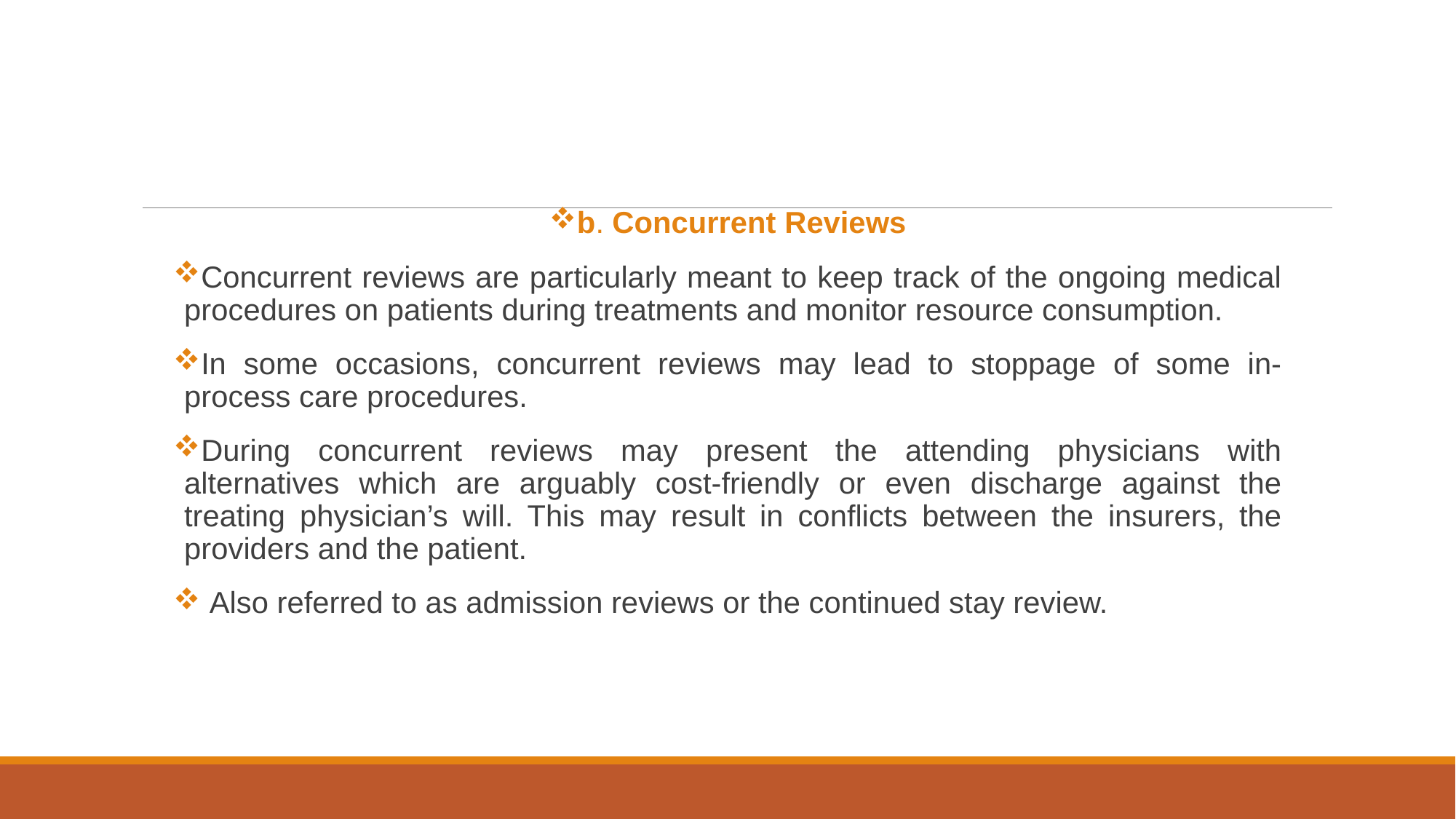

b. Concurrent Reviews
Concurrent reviews are particularly meant to keep track of the ongoing medical procedures on patients during treatments and monitor resource consumption.
In some occasions, concurrent reviews may lead to stoppage of some in-process care procedures.
During concurrent reviews may present the attending physicians with alternatives which are arguably cost-friendly or even discharge against the treating physician’s will. This may result in conflicts between the insurers, the providers and the patient.
 Also referred to as admission reviews or the continued stay review.